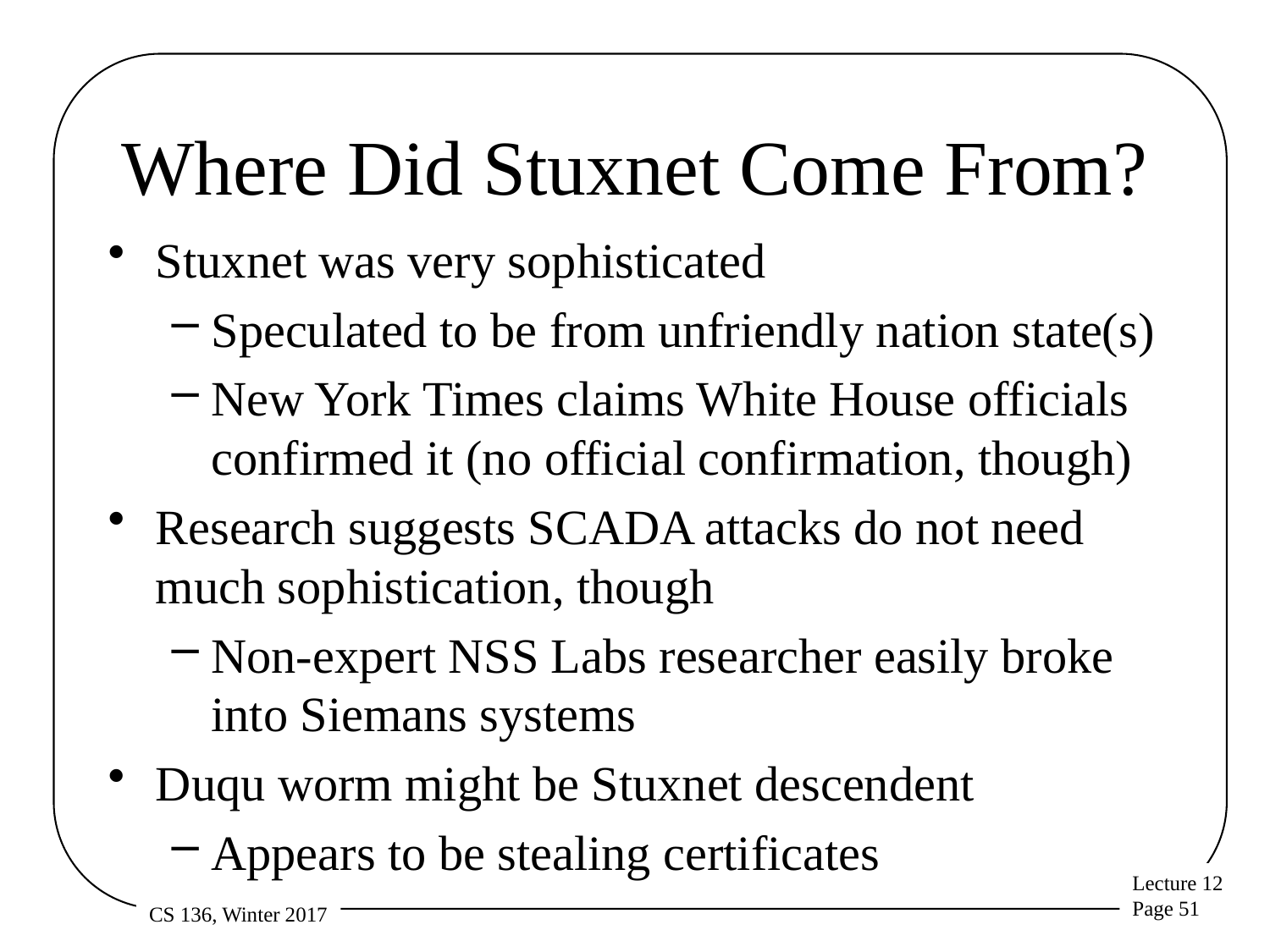

# Where Did Stuxnet Come From?
Stuxnet was very sophisticated
Speculated to be from unfriendly nation state(s)
New York Times claims White House officials confirmed it (no official confirmation, though)
Research suggests SCADA attacks do not need much sophistication, though
Non-expert NSS Labs researcher easily broke into Siemans systems
Duqu worm might be Stuxnet descendent
Appears to be stealing certificates